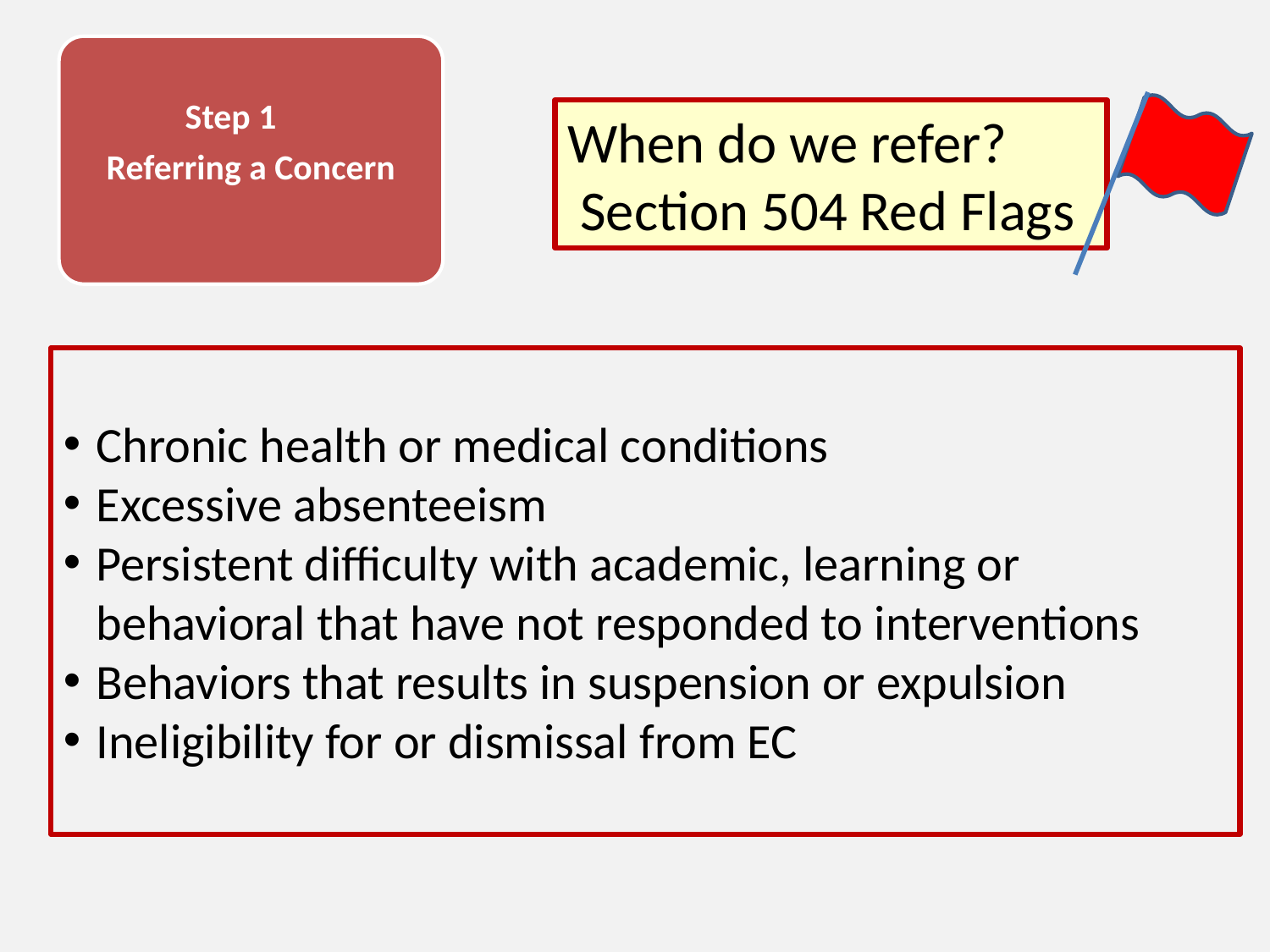

Step 1
Referring a Concern

When do we refer?
 Section 504 Red Flags

Chronic health or medical conditions
Excessive absenteeism
Persistent difficulty with academic, learning or behavioral that have not responded to interventions
Behaviors that results in suspension or expulsion
Ineligibility for or dismissal from EC